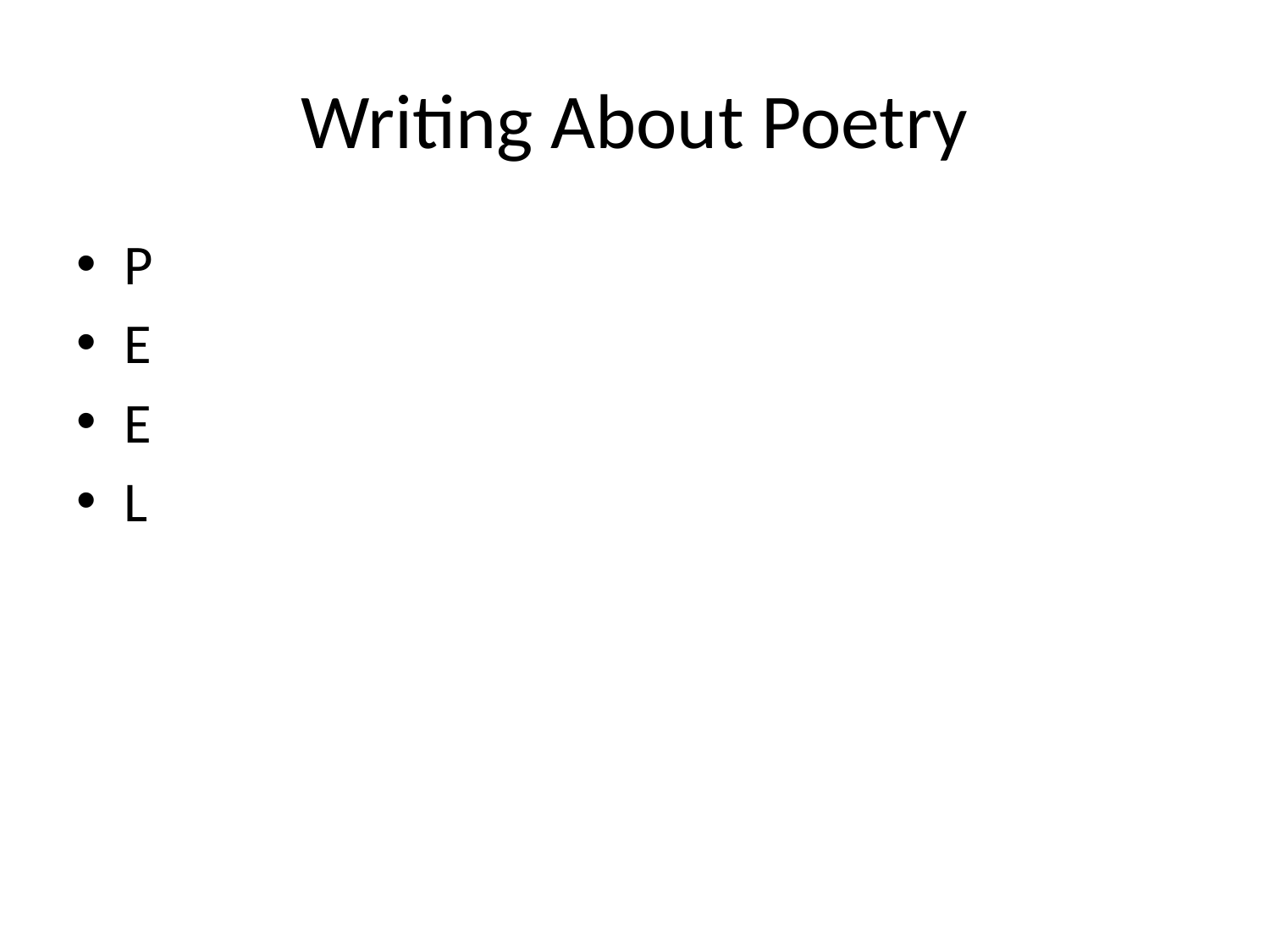

# Writing About Poetry
P
E
E
L